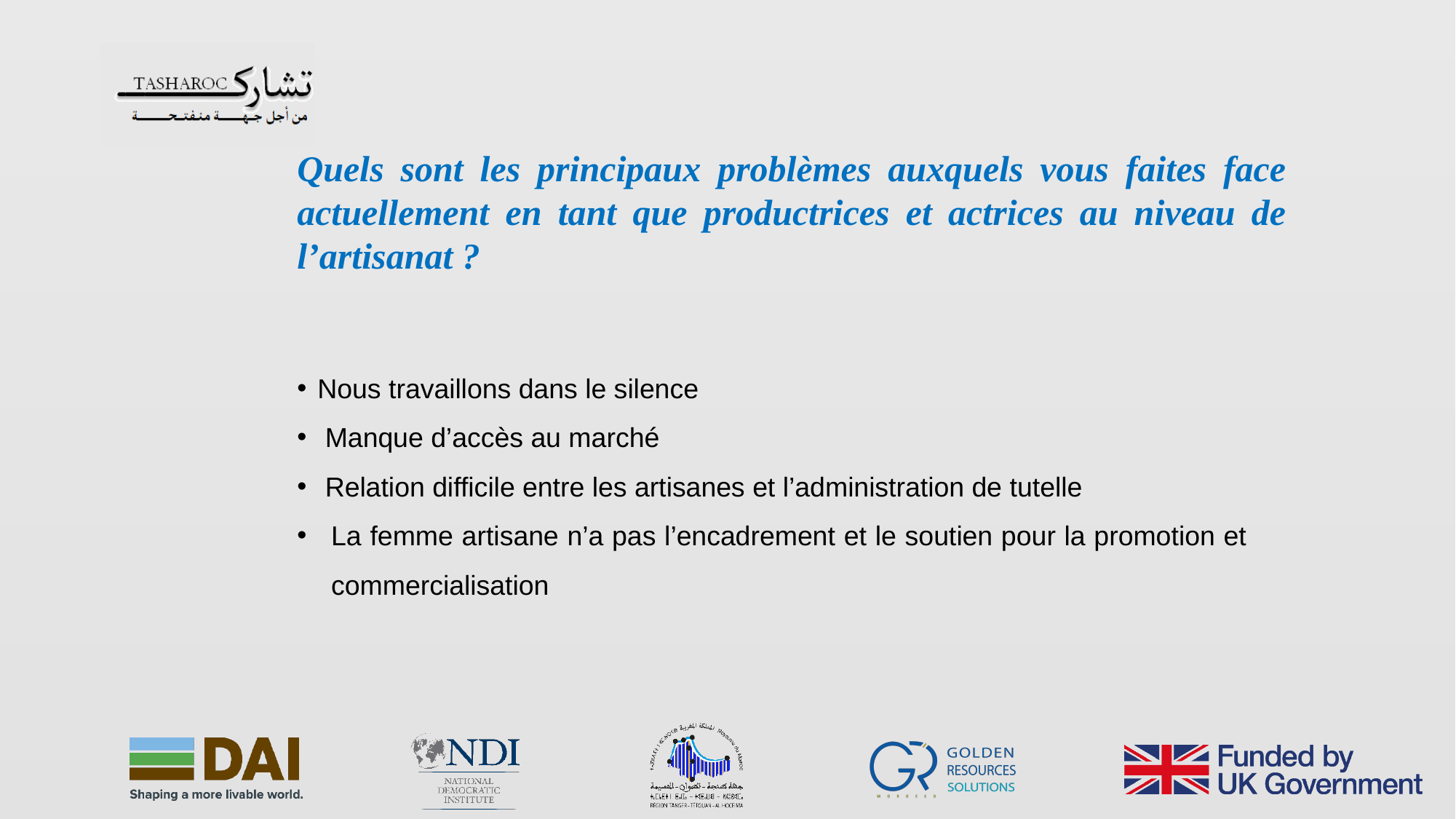

Quels sont les principaux problèmes auxquels vous faites face actuellement en tant que productrices et actrices au niveau de l’artisanat ?
Nous travaillons dans le silence
 Manque d’accès au marché
 Relation difficile entre les artisanes et l’administration de tutelle
La femme artisane n’a pas l’encadrement et le soutien pour la promotion et commercialisation